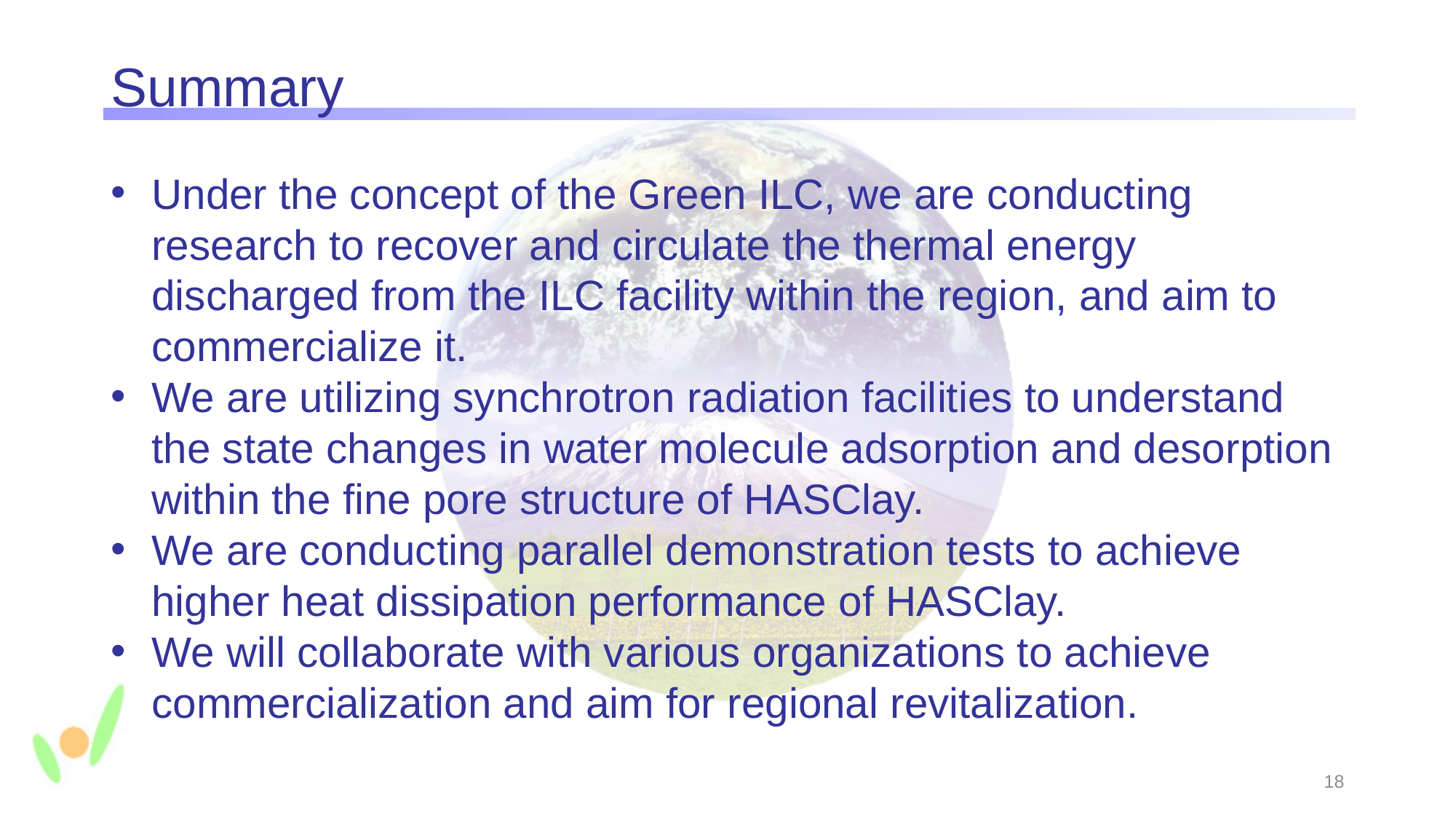

# Summary
Under the concept of the Green ILC, we are conducting research to recover and circulate the thermal energy discharged from the ILC facility within the region, and aim to commercialize it.
We are utilizing synchrotron radiation facilities to understand the state changes in water molecule adsorption and desorption within the fine pore structure of HASClay.
We are conducting parallel demonstration tests to achieve higher heat dissipation performance of HASClay.
We will collaborate with various organizations to achieve commercialization and aim for regional revitalization.
18